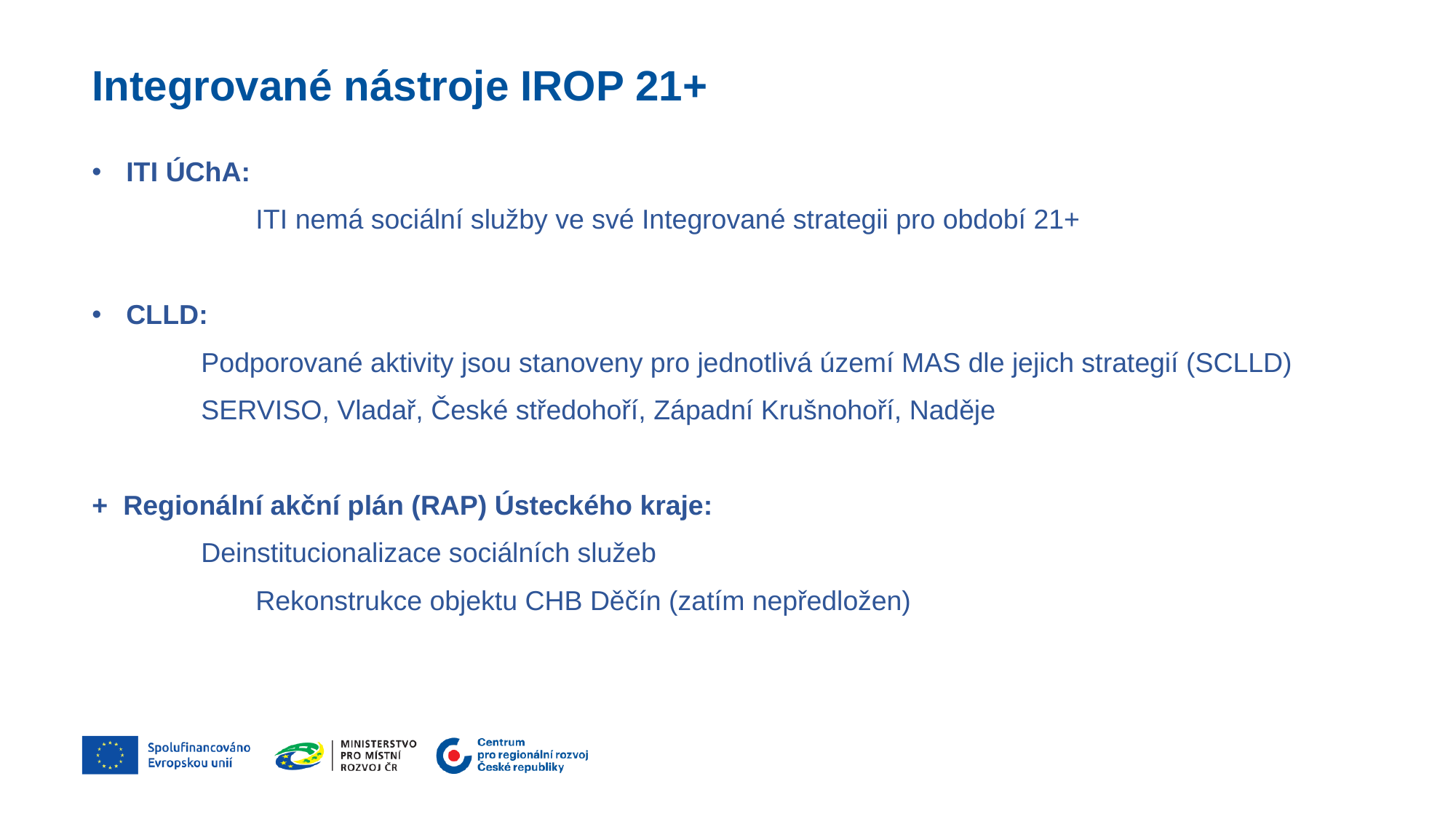

# Integrované nástroje IROP 21+
ITI ÚChA:
	ITI nemá sociální služby ve své Integrované strategii pro období 21+

CLLD:
	Podporované aktivity jsou stanoveny pro jednotlivá území MAS dle jejich strategií (SCLLD)
	SERVISO, Vladař, České středohoří, Západní Krušnohoří, Naděje

+  Regionální akční plán (RAP) Ústeckého kraje:
	Deinstitucionalizace sociálních služeb
	Rekonstrukce objektu CHB Děčín (zatím nepředložen)